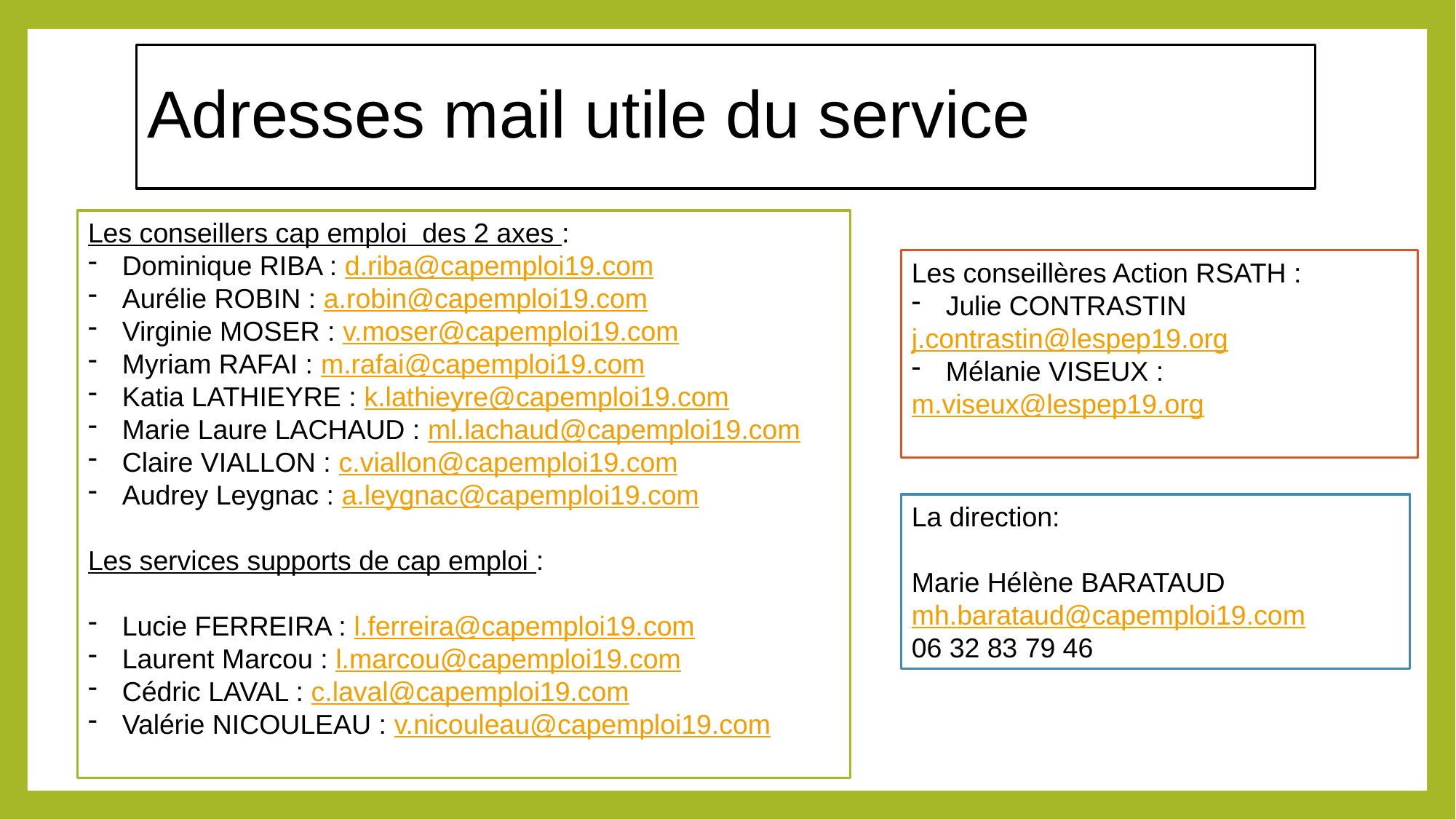

# Adresses mail utile du service
Les conseillers cap emploi  des 2 axes :
Dominique RIBA : d.riba@capemploi19.com
Aurélie ROBIN : a.robin@capemploi19.com
Virginie MOSER : v.moser@capemploi19.com
Myriam RAFAI : m.rafai@capemploi19.com
Katia LATHIEYRE : k.lathieyre@capemploi19.com
Marie Laure LACHAUD : ml.lachaud@capemploi19.com
Claire VIALLON : c.viallon@capemploi19.com
Audrey Leygnac : a.leygnac@capemploi19.com

Les services supports de cap emploi :

Lucie FERREIRA : l.ferreira@capemploi19.com
Laurent Marcou : l.marcou@capemploi19.com
Cédric LAVAL : c.laval@capemploi19.com
Valérie NICOULEAU : v.nicouleau@capemploi19.com

Les conseillères Action RSATH :
Julie CONTRASTIN
j.contrastin@lespep19.org
Mélanie VISEUX :
m.viseux@lespep19.org

La direction:

Marie Hélène BARATAUD
mh.barataud@capemploi19.com
06 32 83 79 46